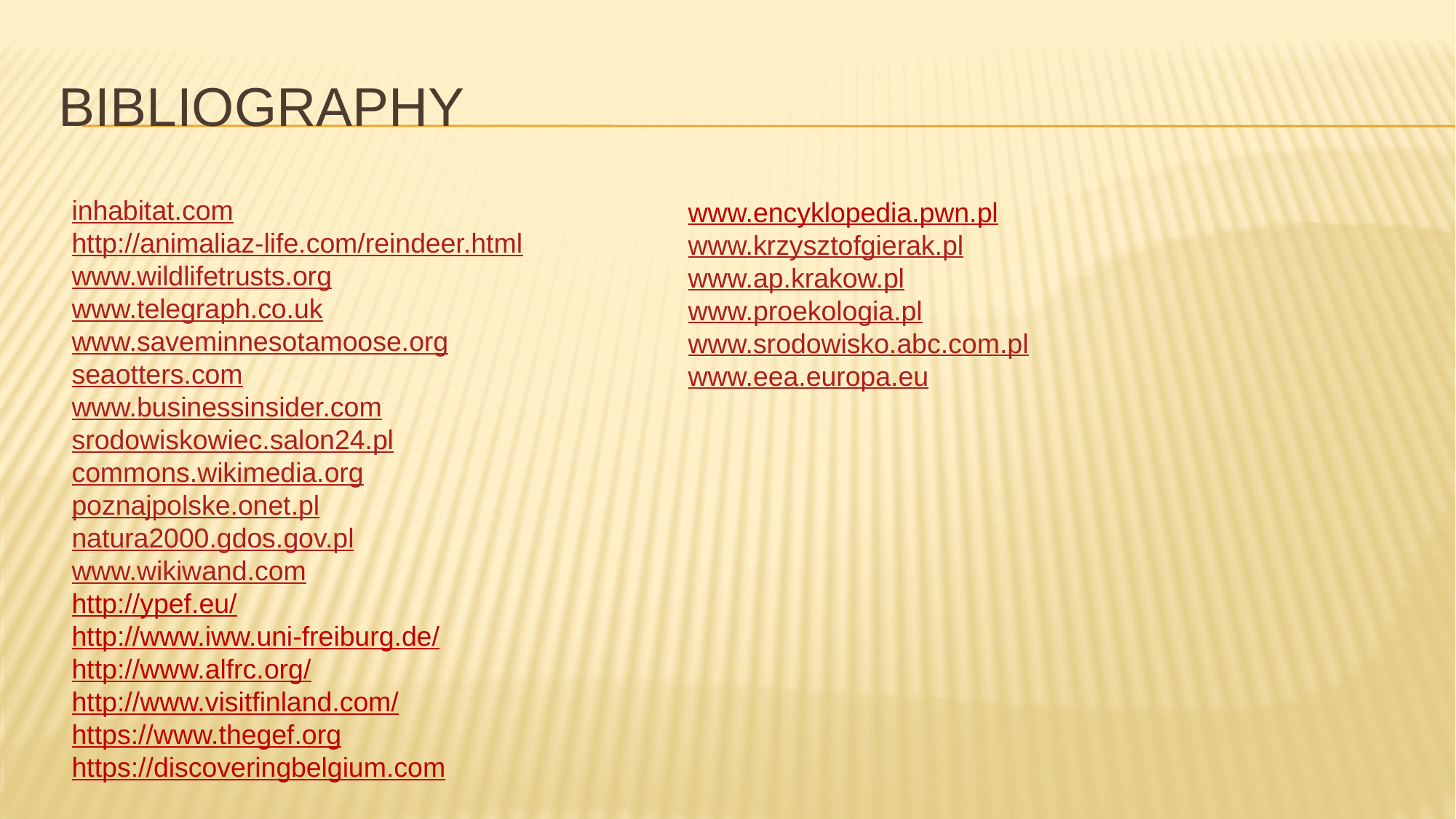

# Bibliography
inhabitat.com
http://animaliaz-life.com/reindeer.html
www.wildlifetrusts.org
www.telegraph.co.uk
www.saveminnesotamoose.org
seaotters.com
www.businessinsider.com
srodowiskowiec.salon24.pl
commons.wikimedia.org
poznajpolske.onet.pl
natura2000.gdos.gov.pl
www.wikiwand.com
http://ypef.eu/
http://www.iww.uni-freiburg.de/
http://www.alfrc.org/
http://www.visitfinland.com/
https://www.thegef.org
https://discoveringbelgium.com

www.encyklopedia.pwn.pl
www.krzysztofgierak.pl
www.ap.krakow.pl
www.proekologia.pl
www.srodowisko.abc.com.pl
www.eea.europa.eu